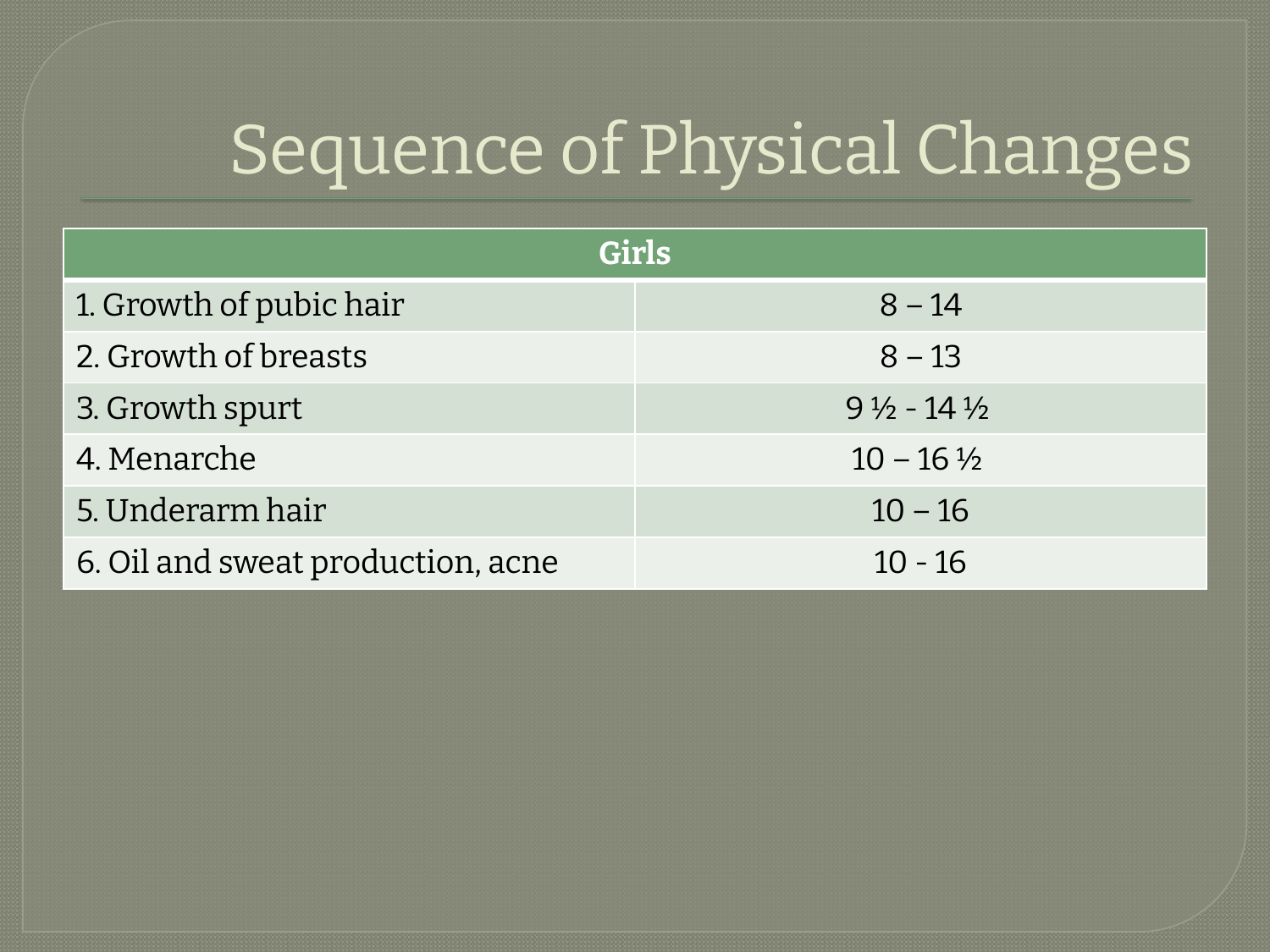

# Sequence of Physical Changes
| Girls |  |
| --- | --- |
| 1. Growth of pubic hair | 8 – 14 |
| 2. Growth of breasts | 8 – 13 |
| 3. Growth spurt | 9 ½ - 14 ½ |
| 4. Menarche | 10 – 16 ½ |
| 5. Underarm hair | 10 – 16 |
| 6. Oil and sweat production, acne | 10 - 16 |